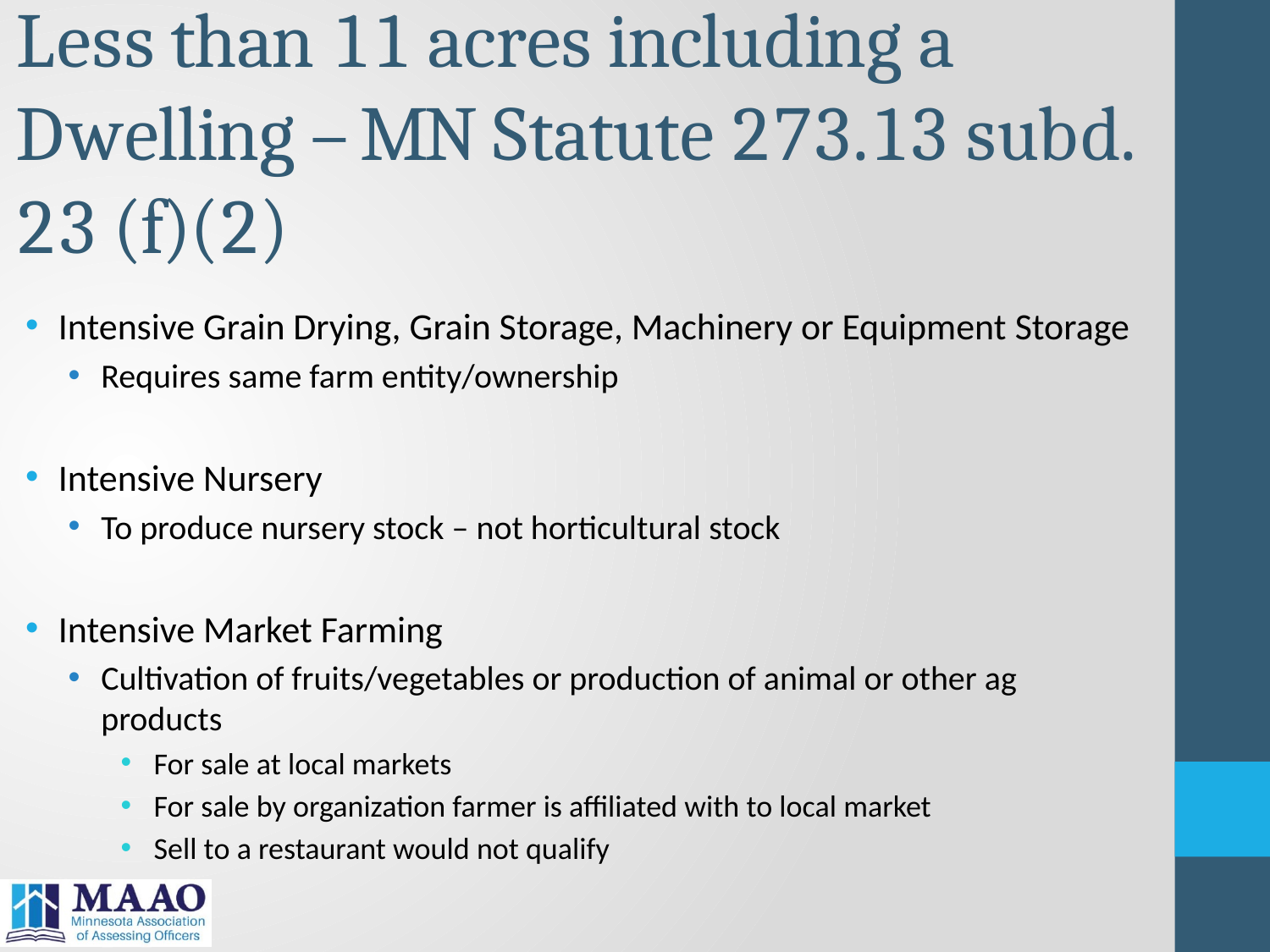

# Less than 11 acres including a Dwelling – MN Statute 273.13 subd. 23 (f)(2)
Intensive Grain Drying, Grain Storage, Machinery or Equipment Storage
Requires same farm entity/ownership

Intensive Nursery
To produce nursery stock – not horticultural stock

Intensive Market Farming
Cultivation of fruits/vegetables or production of animal or other ag products
For sale at local markets
For sale by organization farmer is affiliated with to local market
Sell to a restaurant would not qualify